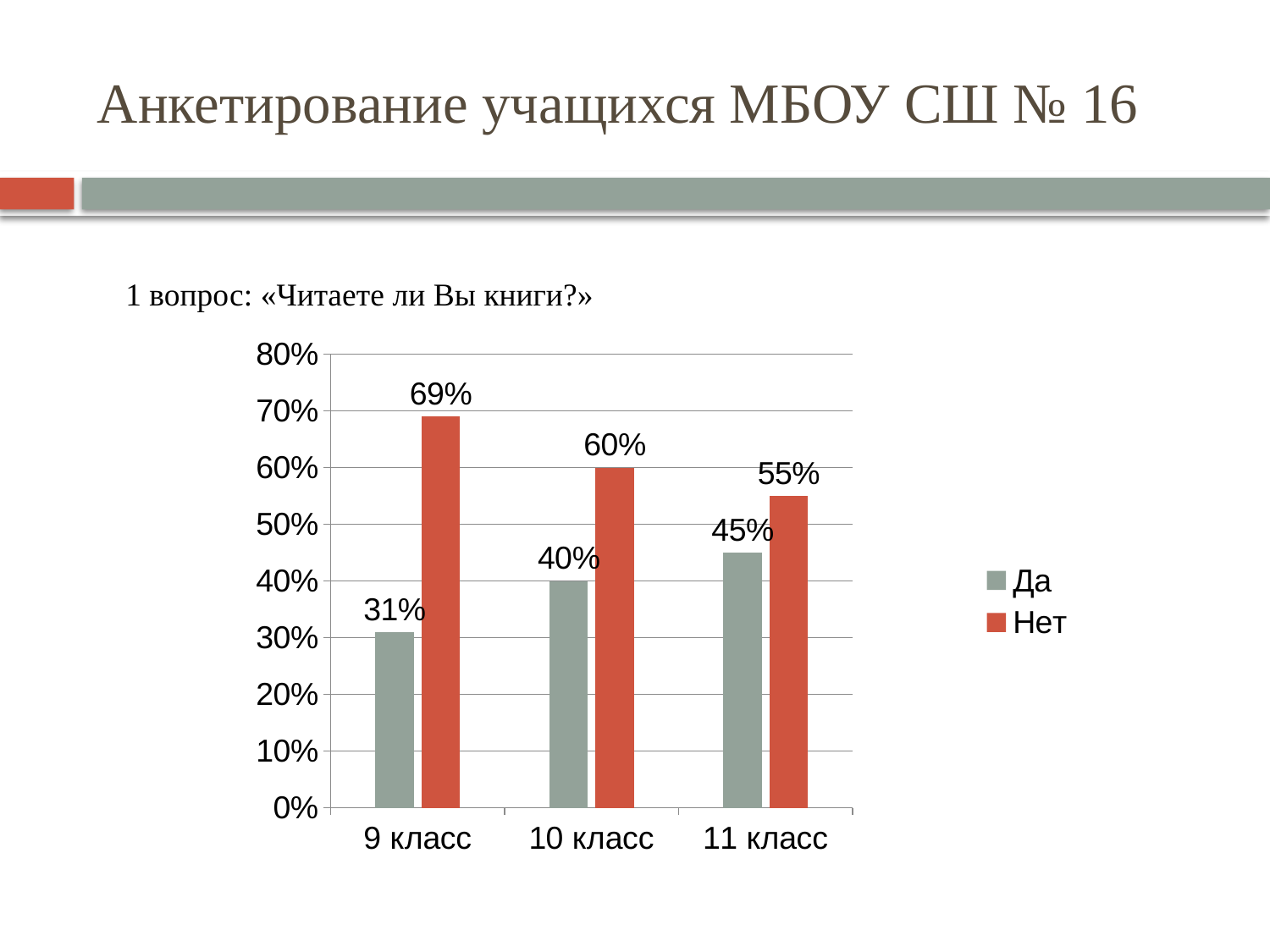

# Анкетирование учащихся МБОУ СШ № 16
1 вопрос: «Читаете ли Вы книги?»

### Chart

| Category | Да | Нет  |
|---|---|---|
| 9 класс | 0.31 | 0.69 |
| 10 класс | 0.4 | 0.6 |
| 11 класс | 0.45 | 0.55 |